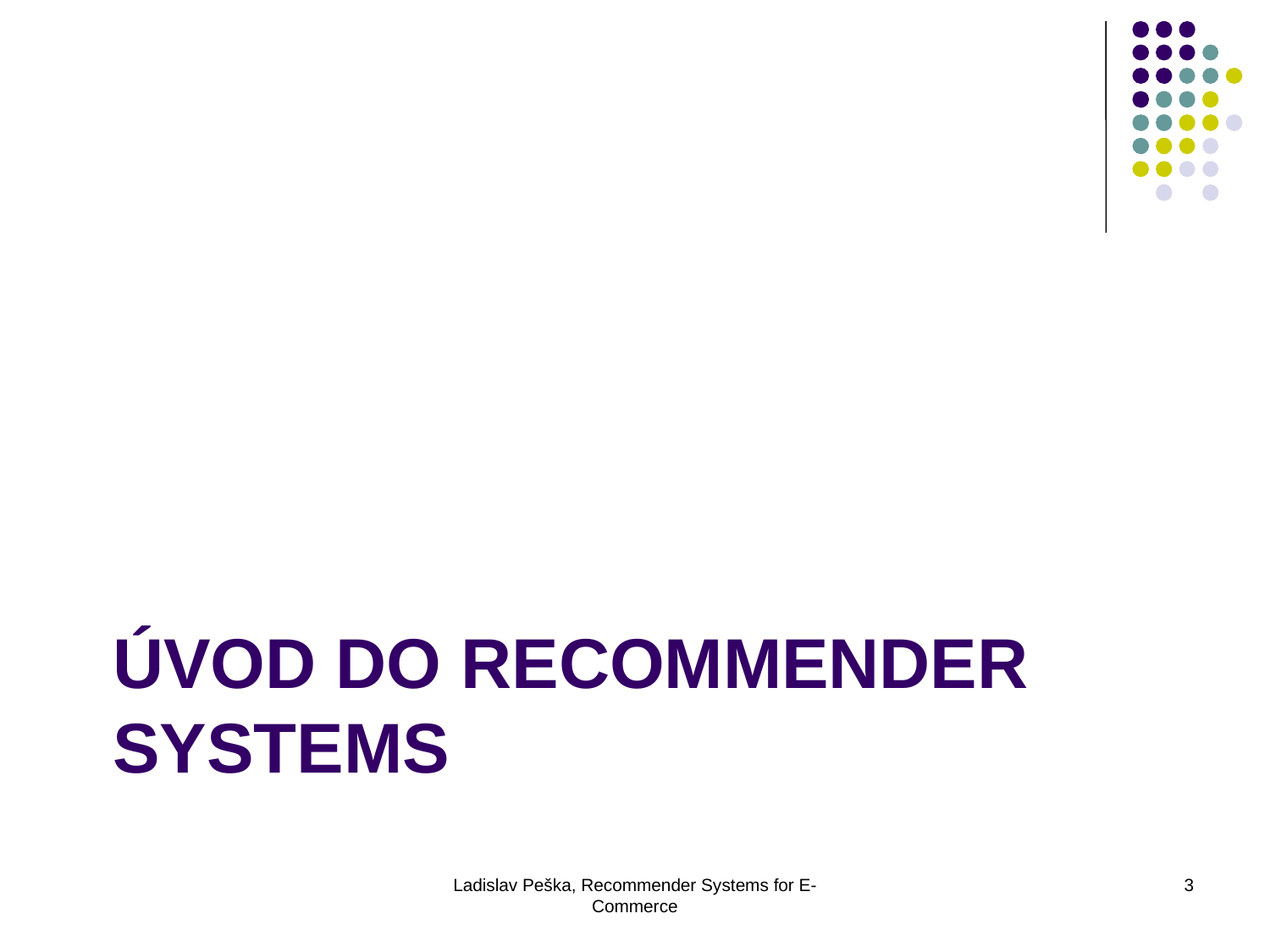

# Úvod do recommender systems
Ladislav Peška, Recommender Systems for E-Commerce
3